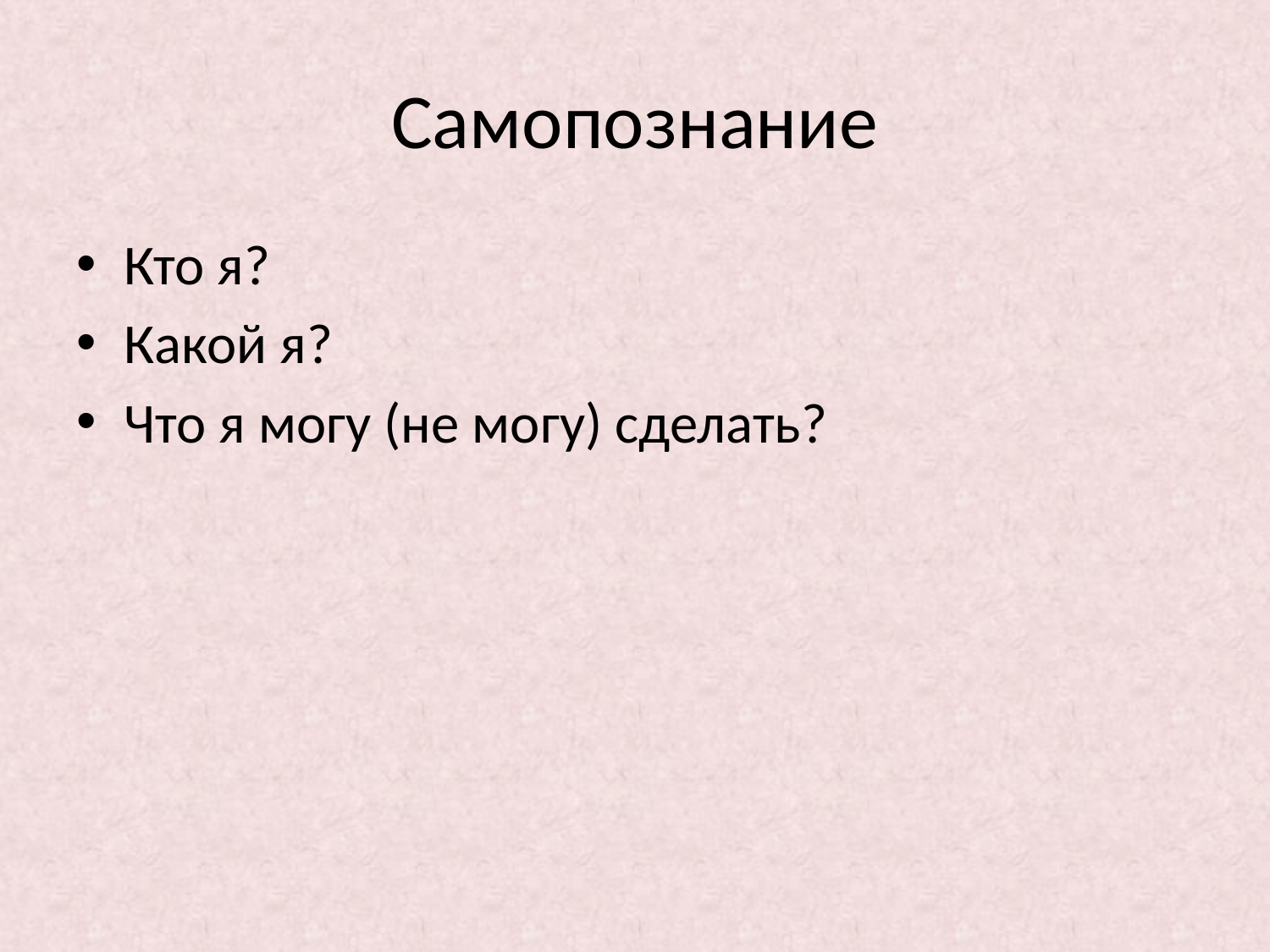

# Самопознание
Кто я?
Какой я?
Что я могу (не могу) сделать?